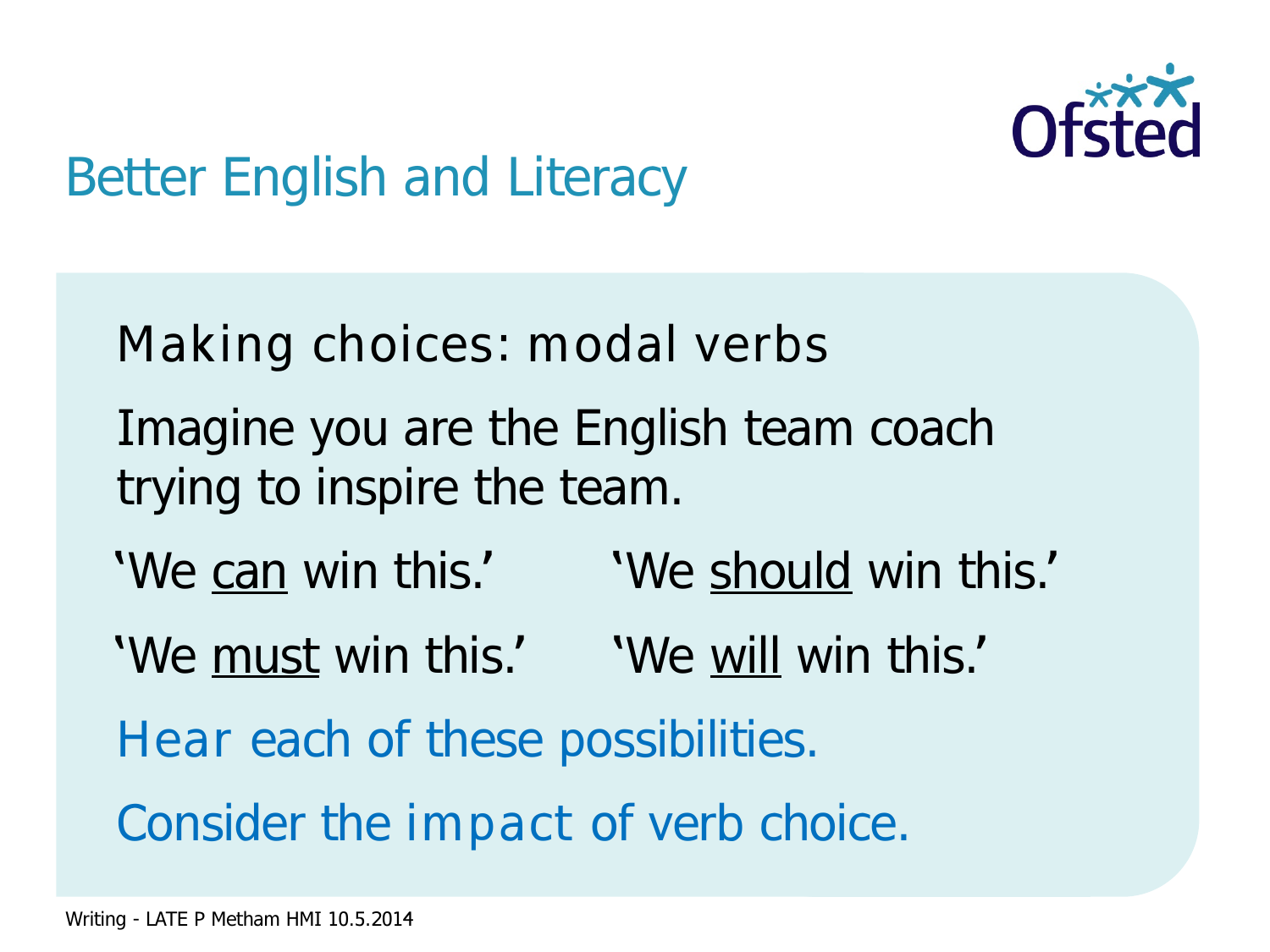

# Better English and Literacy

Making choices: modal verbs
Imagine you are the English team coach trying to inspire the team.
‘We can win this.’        ‘We should win this.’
‘We must win this.’      ‘We will win this.’
Hear each of these possibilities.
Consider the impact of verb choice.

Writing - LATE P Metham HMI 10.5.2014